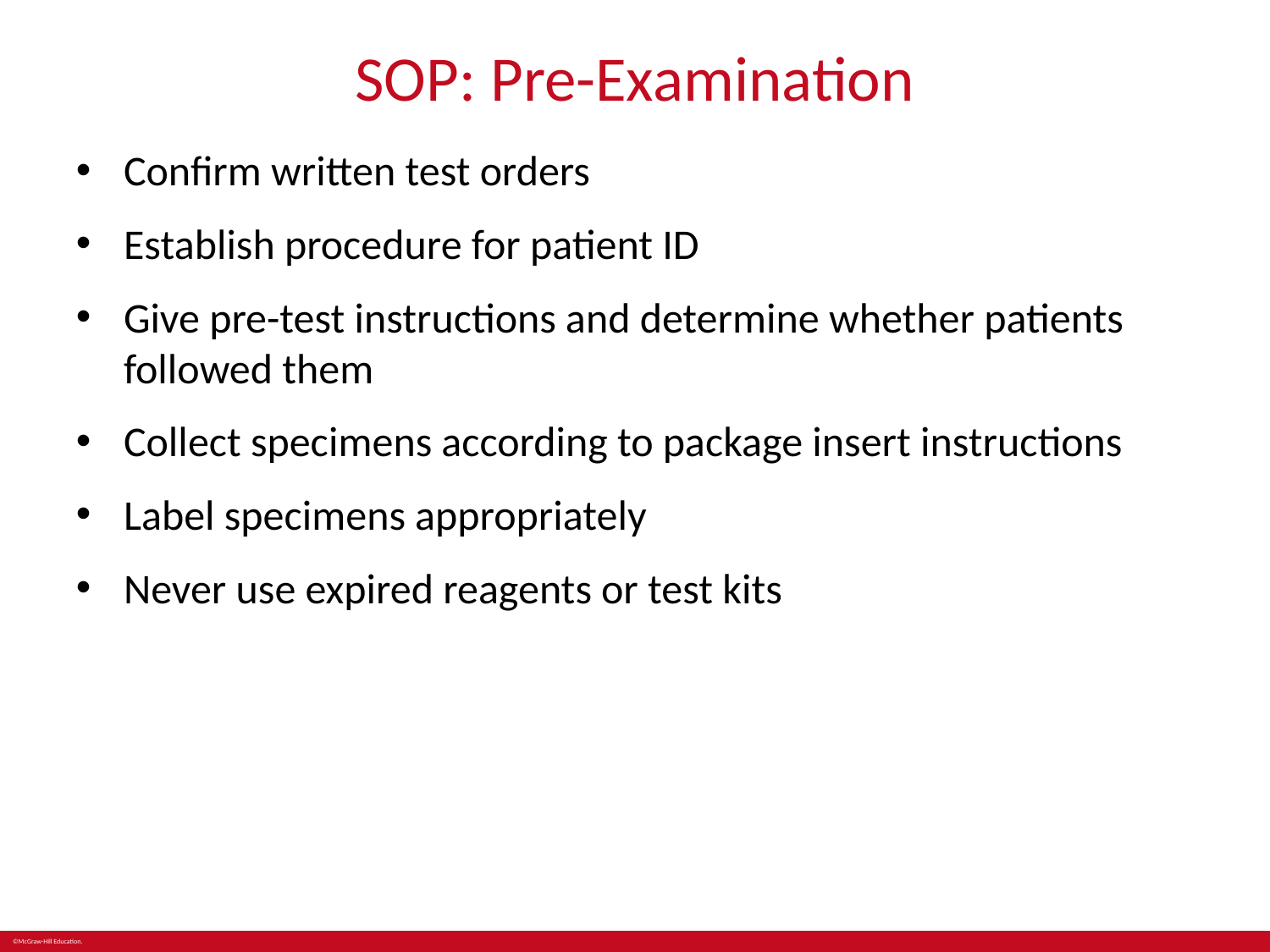

# SOP: Pre-Examination
Confirm written test orders
Establish procedure for patient ID
Give pre-test instructions and determine whether patients followed them
Collect specimens according to package insert instructions
Label specimens appropriately
Never use expired reagents or test kits